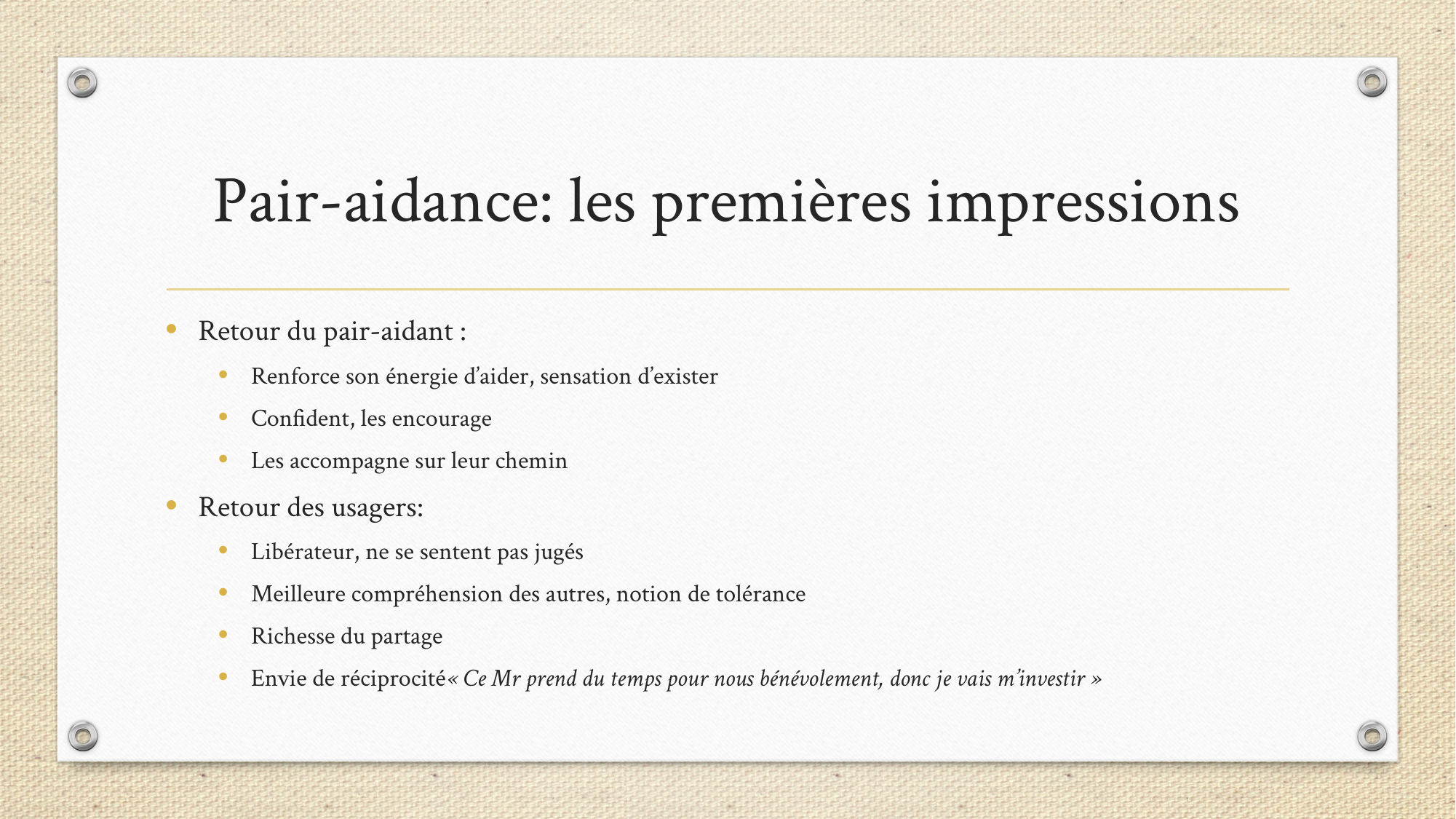

# Pair-aidance: les premières impressions
Retour du pair-aidant :
Renforce son énergie d’aider, sensation d’exister
Confident, les encourage
Les accompagne sur leur chemin
Retour des usagers:
Libérateur, ne se sentent pas jugés
Meilleure compréhension des autres, notion de tolérance
Richesse du partage
Envie de réciprocité« Ce Mr prend du temps pour nous bénévolement, donc je vais m’investir »